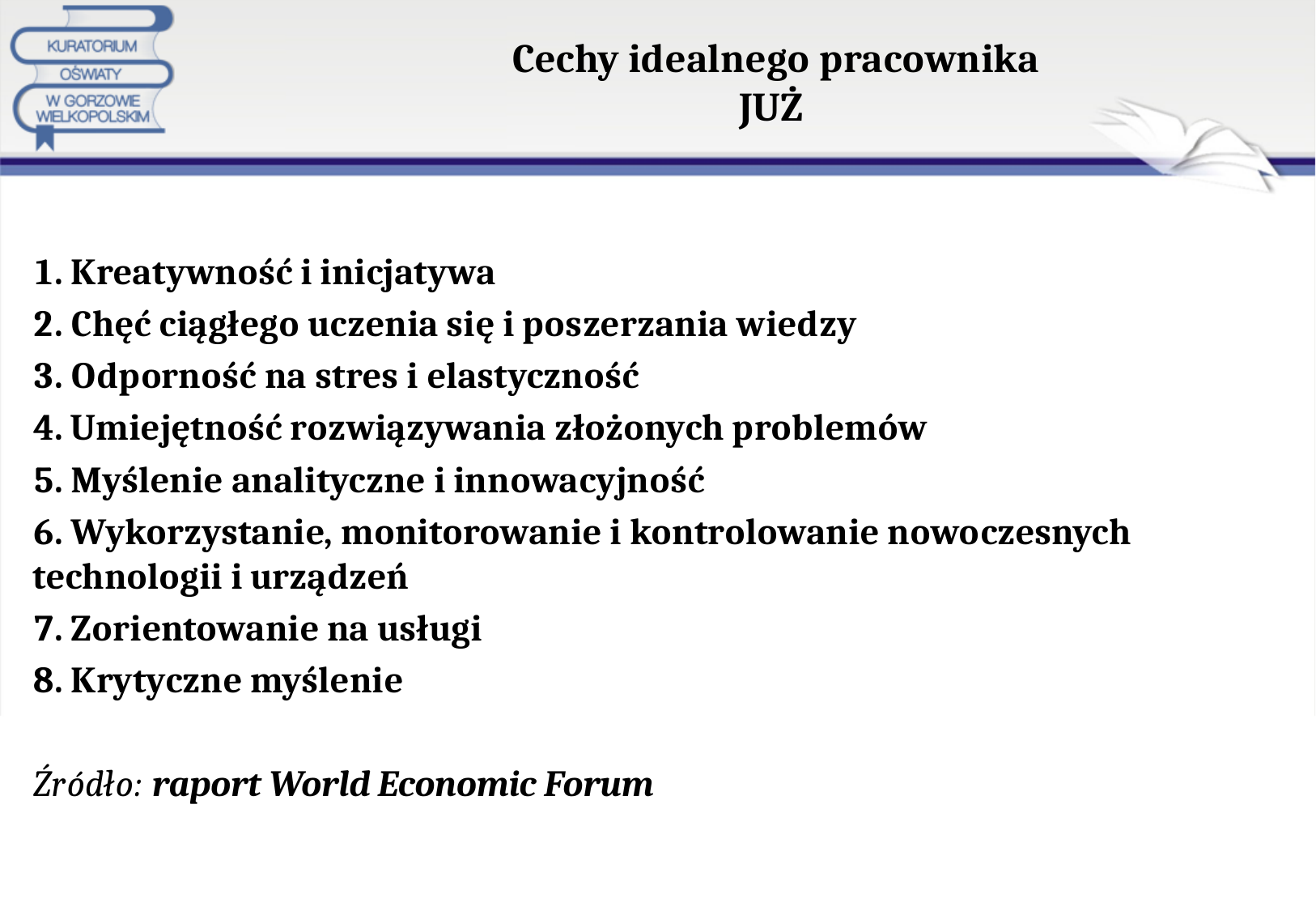

# Cechy idealnego pracownika JUŻ

1. Kreatywność i inicjatywa
2. Chęć ciągłego uczenia się i poszerzania wiedzy
3. Odporność na stres i elastyczność
4. Umiejętność rozwiązywania złożonych problemów
5. Myślenie analityczne i innowacyjność
6. Wykorzystanie, monitorowanie i kontrolowanie nowoczesnych technologii i urządzeń
7. Zorientowanie na usługi
8. Krytyczne myślenie

Źródło: raport World Economic Forum